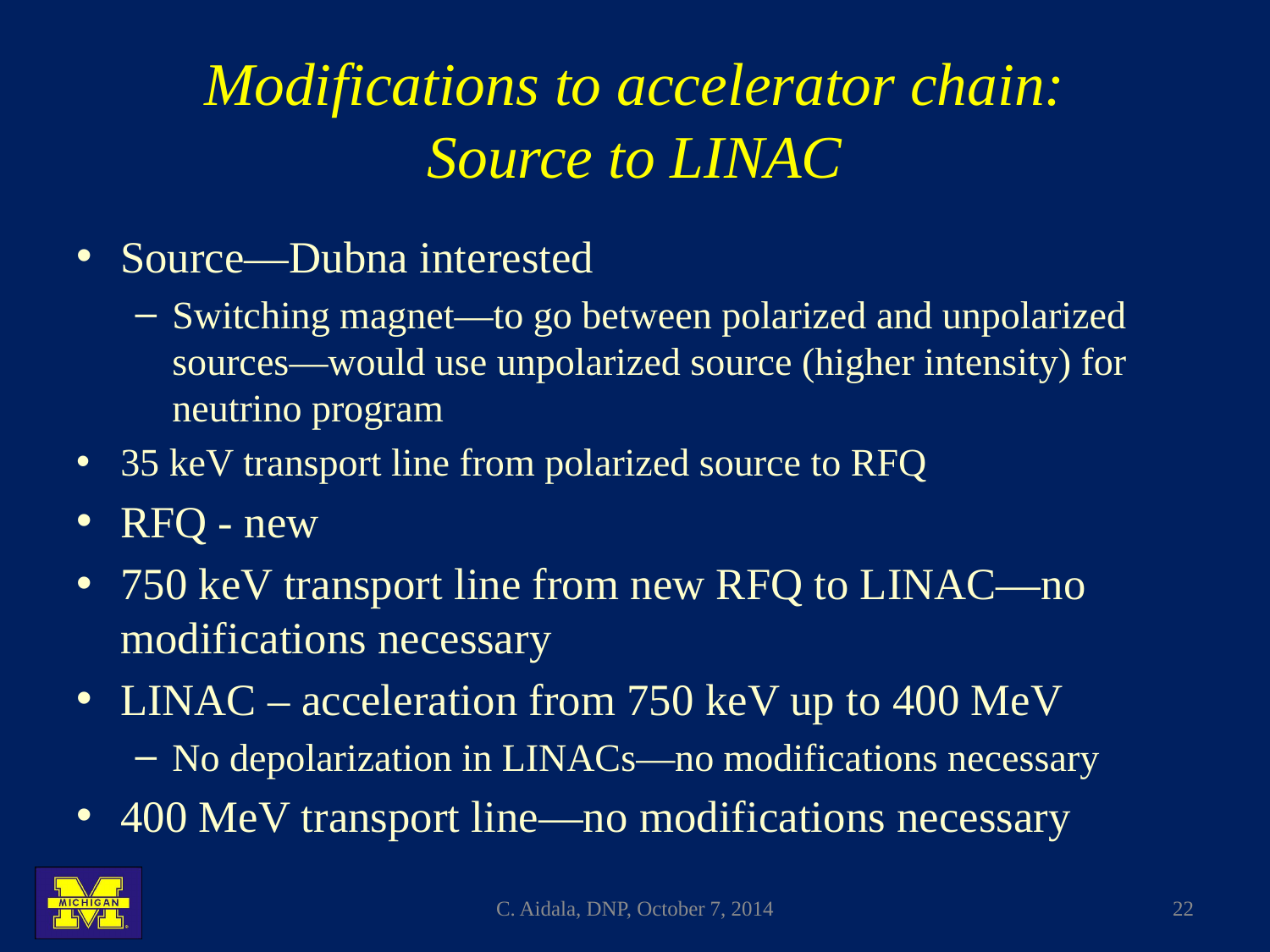

# Modifications to accelerator chain: Source to LINAC
Source—Dubna interested
Switching magnet—to go between polarized and unpolarized sources—would use unpolarized source (higher intensity) for neutrino program
35 keV transport line from polarized source to RFQ
RFQ - new
750 keV transport line from new RFQ to LINAC—no modifications necessary
LINAC – acceleration from 750 keV up to 400 MeV
No depolarization in LINACs—no modifications necessary
400 MeV transport line—no modifications necessary

C. Aidala, DNP, October 7, 2014
22